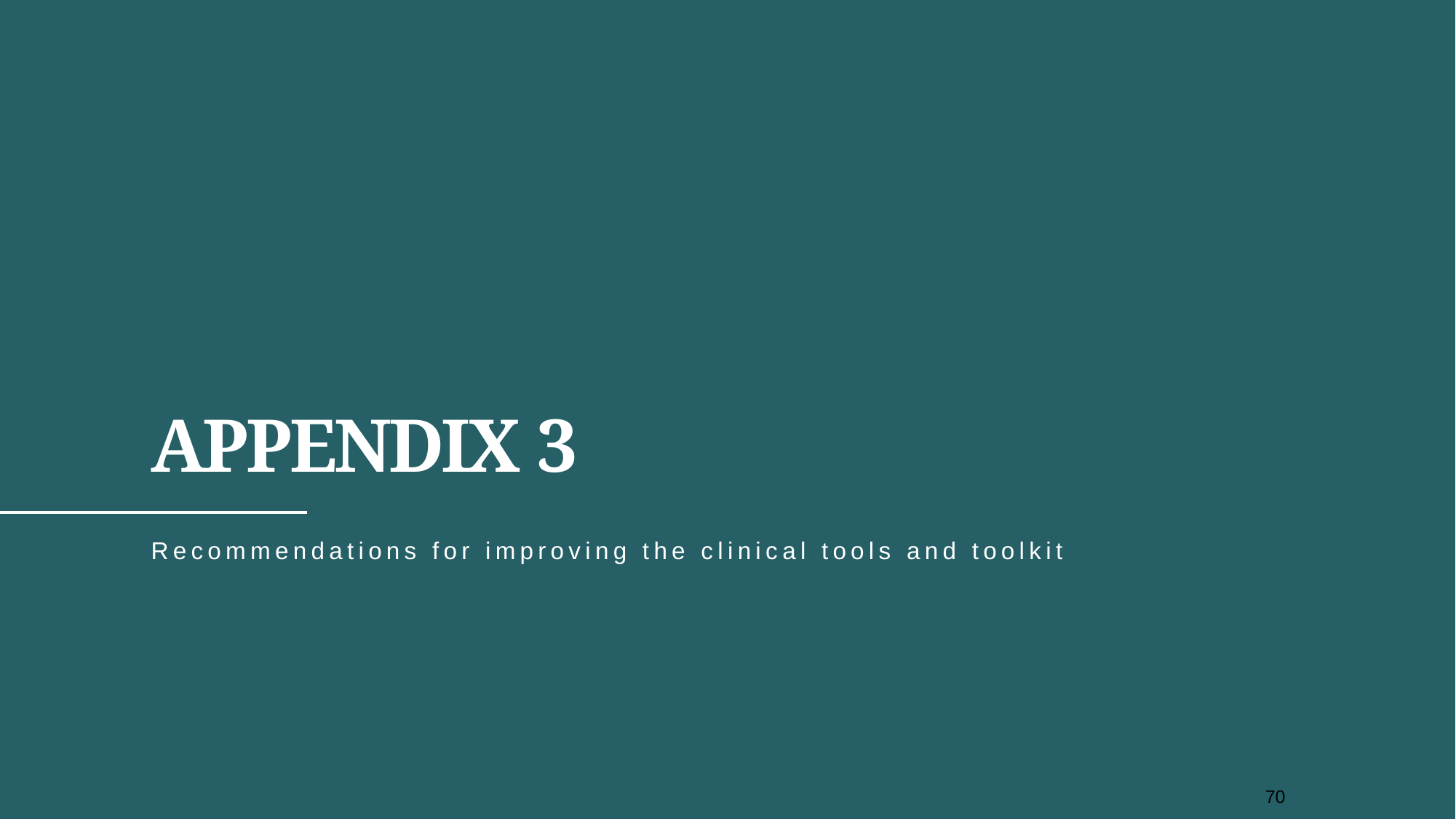

# APPENDIX 3
Recommendations for improving the clinical tools and toolkit
70